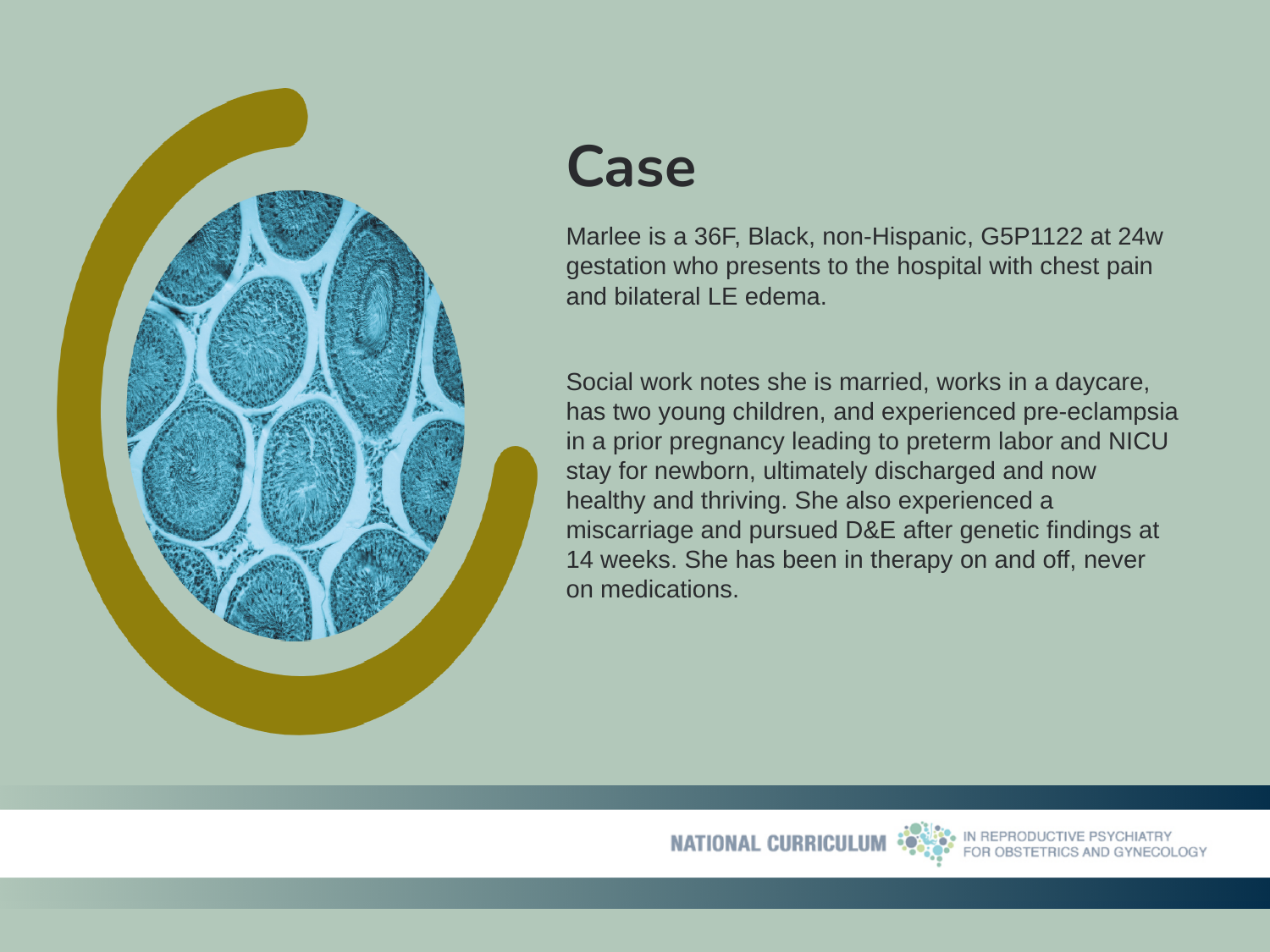

# Case
Marlee is a 36F, Black, non-Hispanic, G5P1122 at 24w gestation who presents to the hospital with chest pain and bilateral LE edema.

Social work notes she is married, works in a daycare, has two young children, and experienced pre-eclampsia in a prior pregnancy leading to preterm labor and NICU stay for newborn, ultimately discharged and now healthy and thriving. She also experienced a miscarriage and pursued D&E after genetic findings at 14 weeks. She has been in therapy on and off, never on medications.